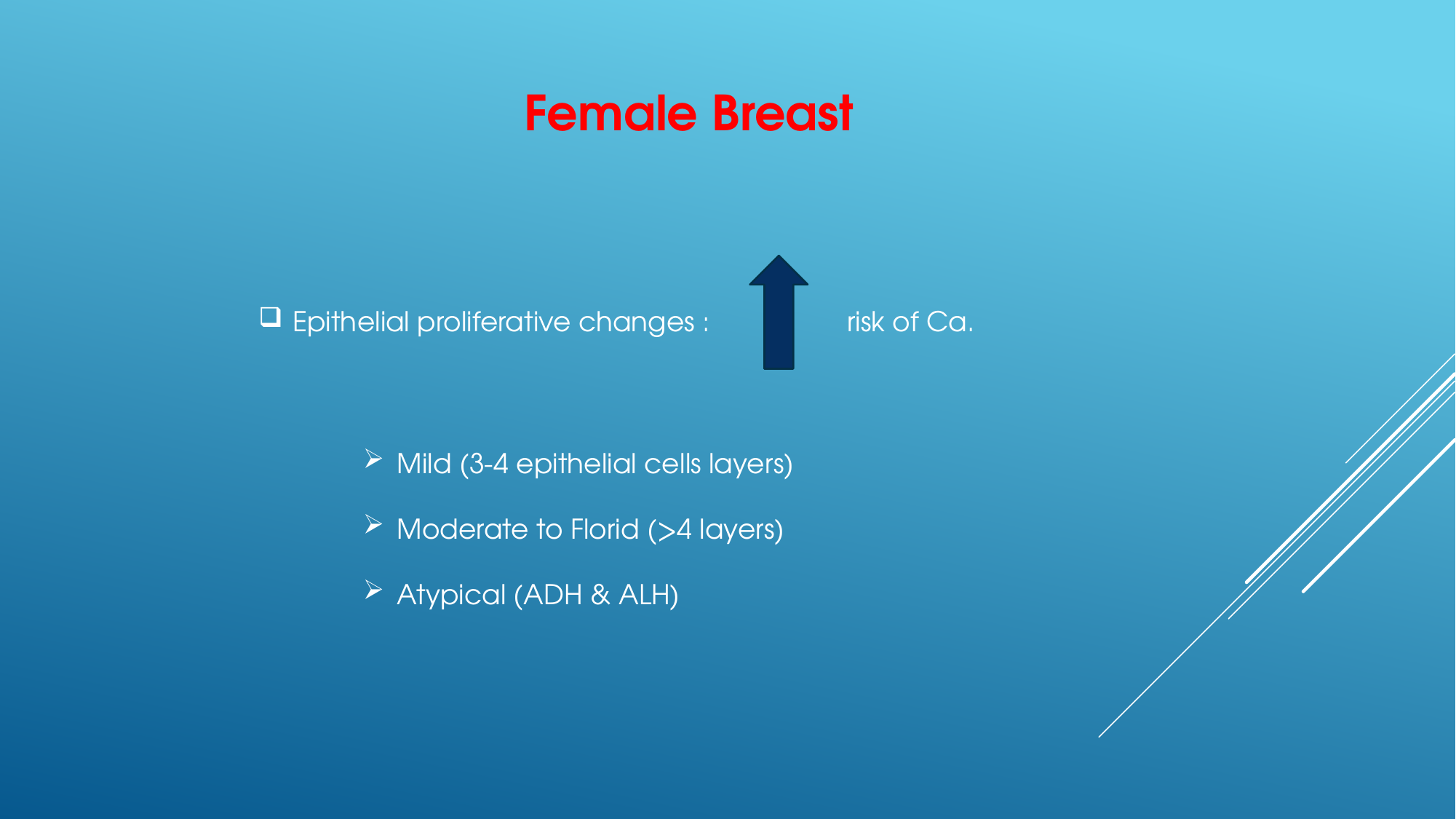

Female Breast

Epithelial proliferative changes :                  risk of Ca.
Mild (3-4 epithelial cells layers)

Moderate to Florid (>4 layers)

Atypical (ADH & ALH)